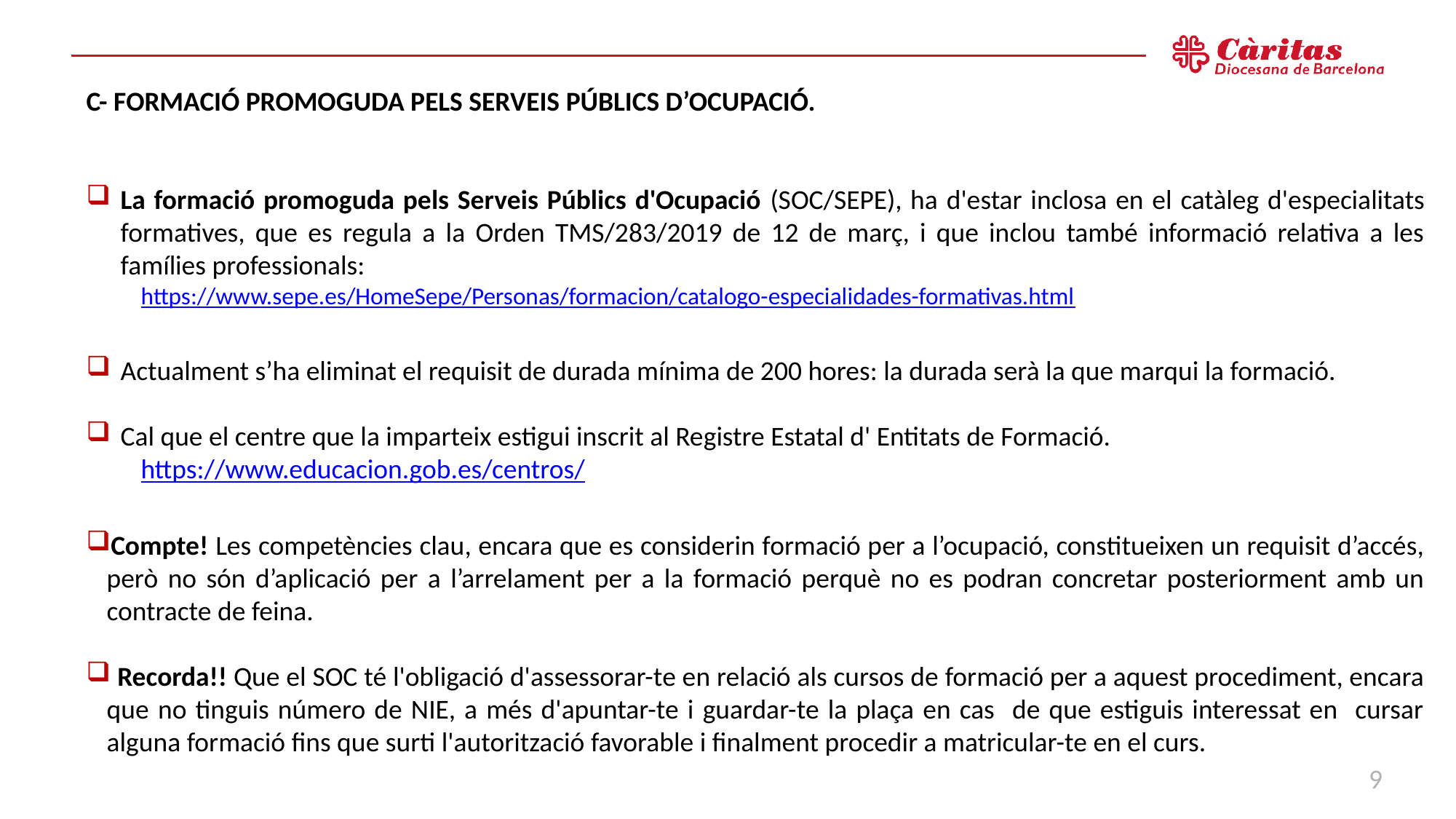

C- FORMACIÓ PROMOGUDA PELS SERVEIS PÚBLICS D’OCUPACIÓ.

La formació promoguda pels Serveis Públics d'Ocupació (SOC/SEPE), ha d'estar inclosa en el catàleg d'especialitats formatives, que es regula a la Orden TMS/283/2019 de 12 de març, i que inclou també informació relativa a les famílies professionals:
https://www.sepe.es/HomeSepe/Personas/formacion/catalogo-especialidades-formativas.html

Actualment s’ha eliminat el requisit de durada mínima de 200 hores: la durada serà la que marqui la formació.

Cal que el centre que la imparteix estigui inscrit al Registre Estatal d' Entitats de Formació.
https://www.educacion.gob.es/centros/

Compte! Les competències clau, encara que es considerin formació per a l’ocupació, constitueixen un requisit d’accés, però no són d’aplicació per a l’arrelament per a la formació perquè no es podran concretar posteriorment amb un contracte de feina.

 Recorda!! Que el SOC té l'obligació d'assessorar-te en relació als cursos de formació per a aquest procediment, encara que no tinguis número de NIE, a més d'apuntar-te i guardar-te la plaça en cas  de que estiguis interessat en  cursar alguna formació fins que surti l'autorització favorable i finalment procedir a matricular-te en el curs.
9